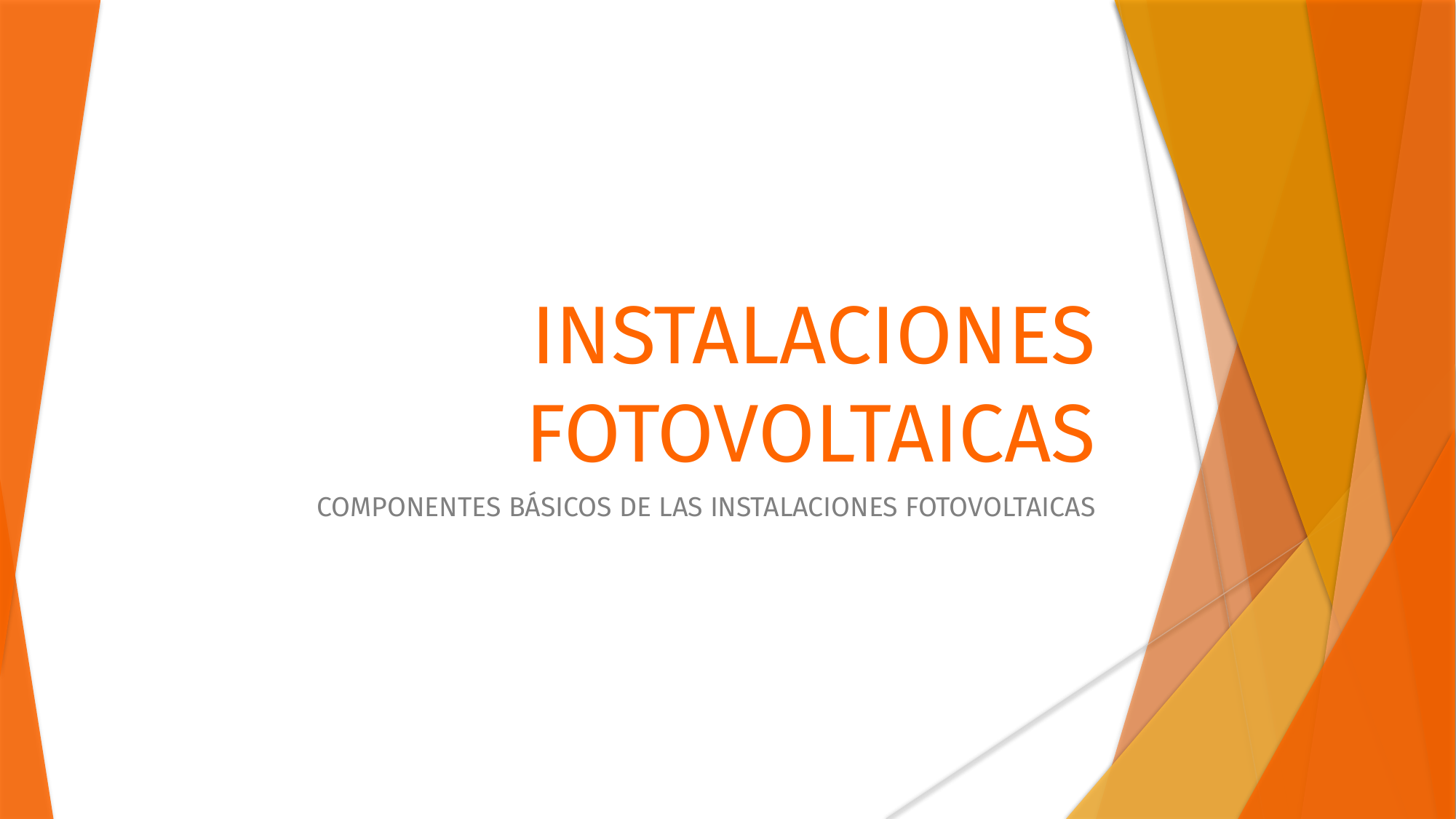

INSTALACIONES FOTOVOLTAICAS
COMPONENTES BÁSICOS DE LAS INSTALACIONES FOTOVOLTAICAS